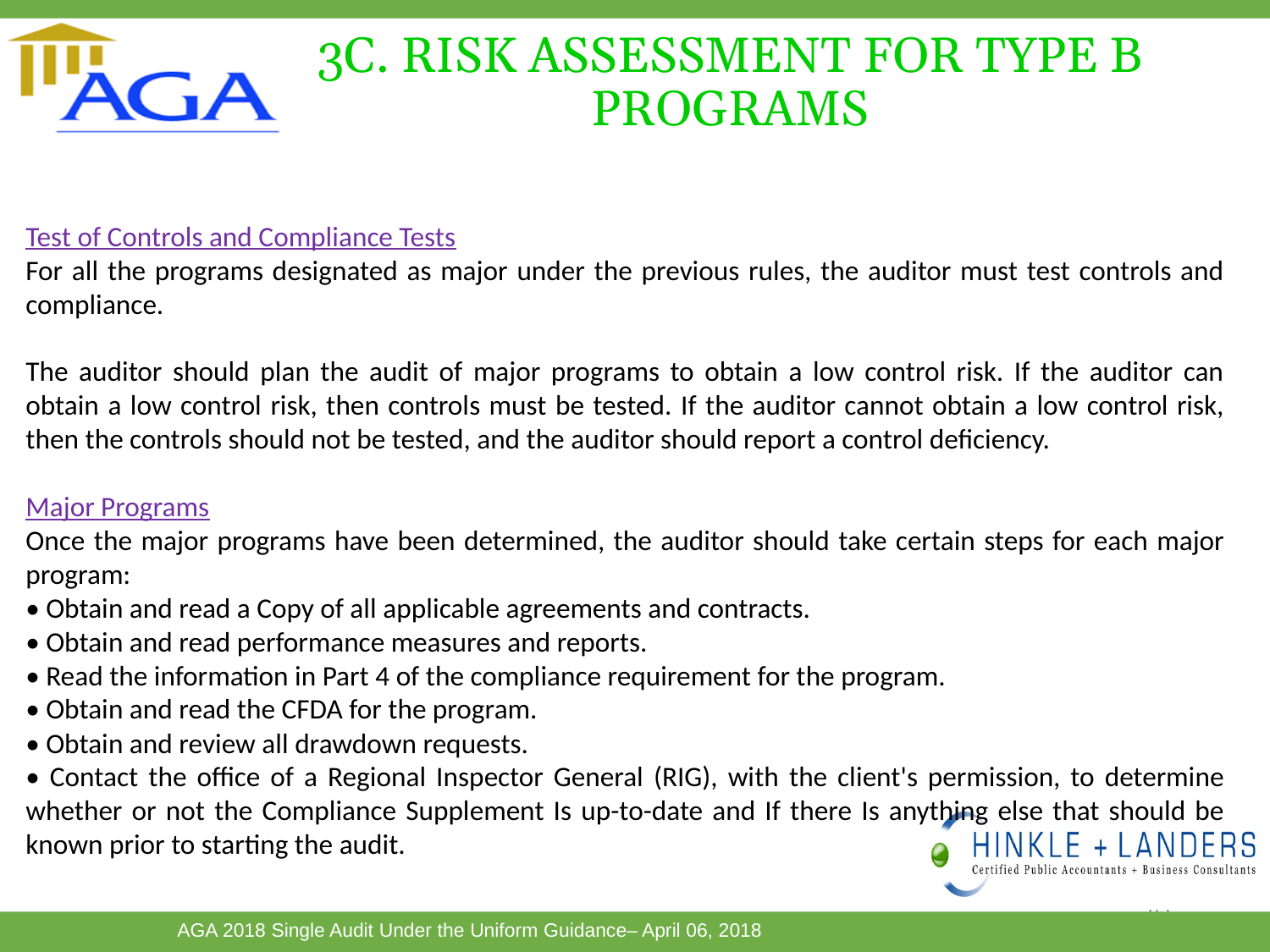

# 3C. RISK ASSESSMENT FOR TYPE B PROGRAMS
Test of Controls and Compliance Tests
For all the programs designated as major under the previous rules, the auditor must test controls and compliance.

The auditor should plan the audit of major programs to obtain a low control risk. If the auditor can obtain a low control risk, then controls must be tested. If the auditor cannot obtain a low control risk, then the controls should not be tested, and the auditor should report a control deficiency.

Major Programs
Once the major programs have been determined, the auditor should take certain steps for each major program:
• Obtain and read a Copy of all applicable agreements and contracts.
• Obtain and read performance measures and reports.
• Read the information in Part 4 of the compliance requirement for the program.
• Obtain and read the CFDA for the program.
• Obtain and review all drawdown requests.
• Contact the office of a Regional Inspector General (RIG), with the client's permission, to determine whether or not the Compliance Supplement Is up-to-date and If there Is anything else that should be known prior to starting the audit.

83
This Photo by Unknown Author is licensed under CC BY-SA